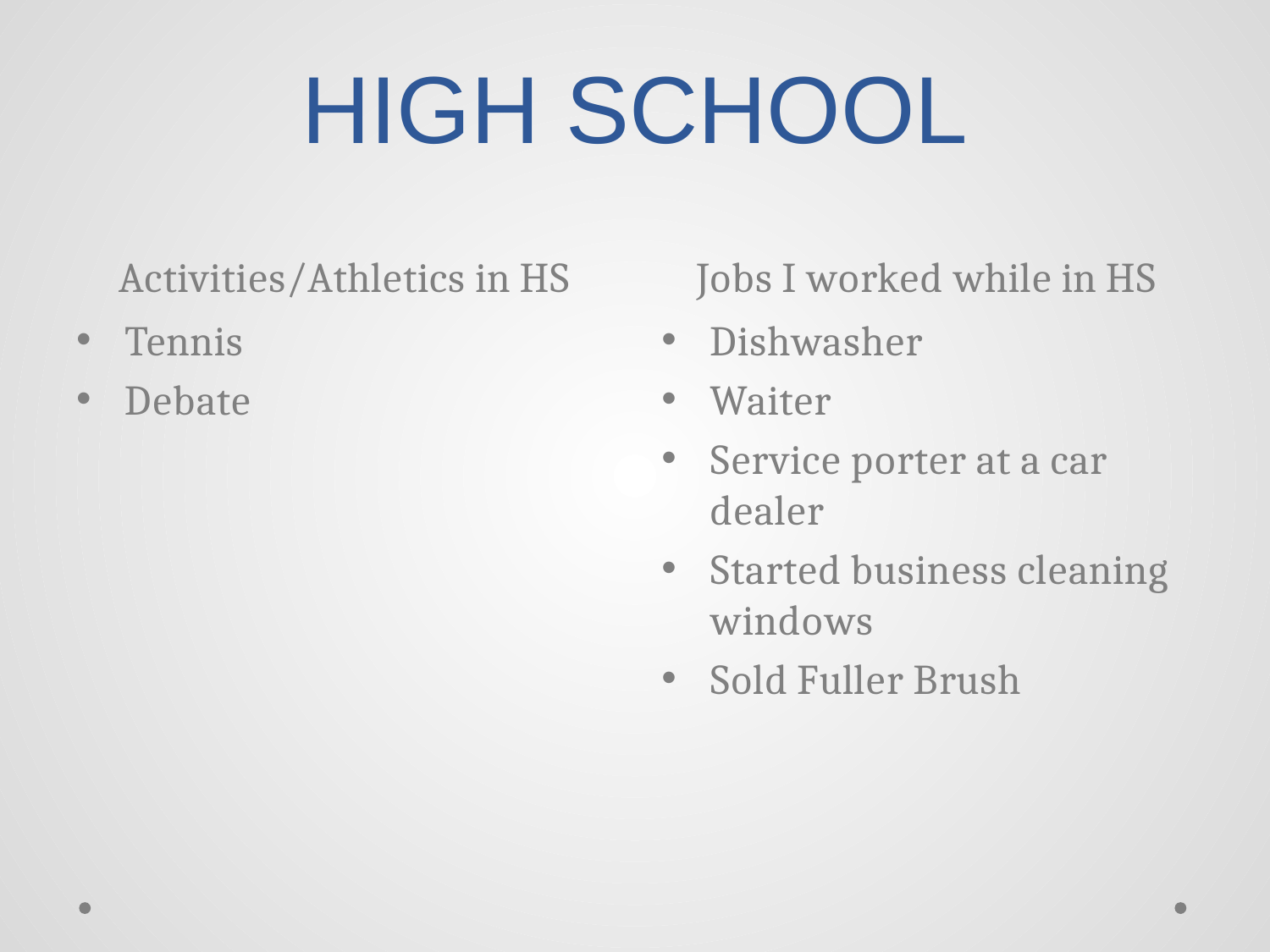

# HIGH SCHOOL
Activities/Athletics in HS
Jobs I worked while in HS
Tennis
Debate
Dishwasher
Waiter
Service porter at a car dealer
Started business cleaning windows
Sold Fuller Brush